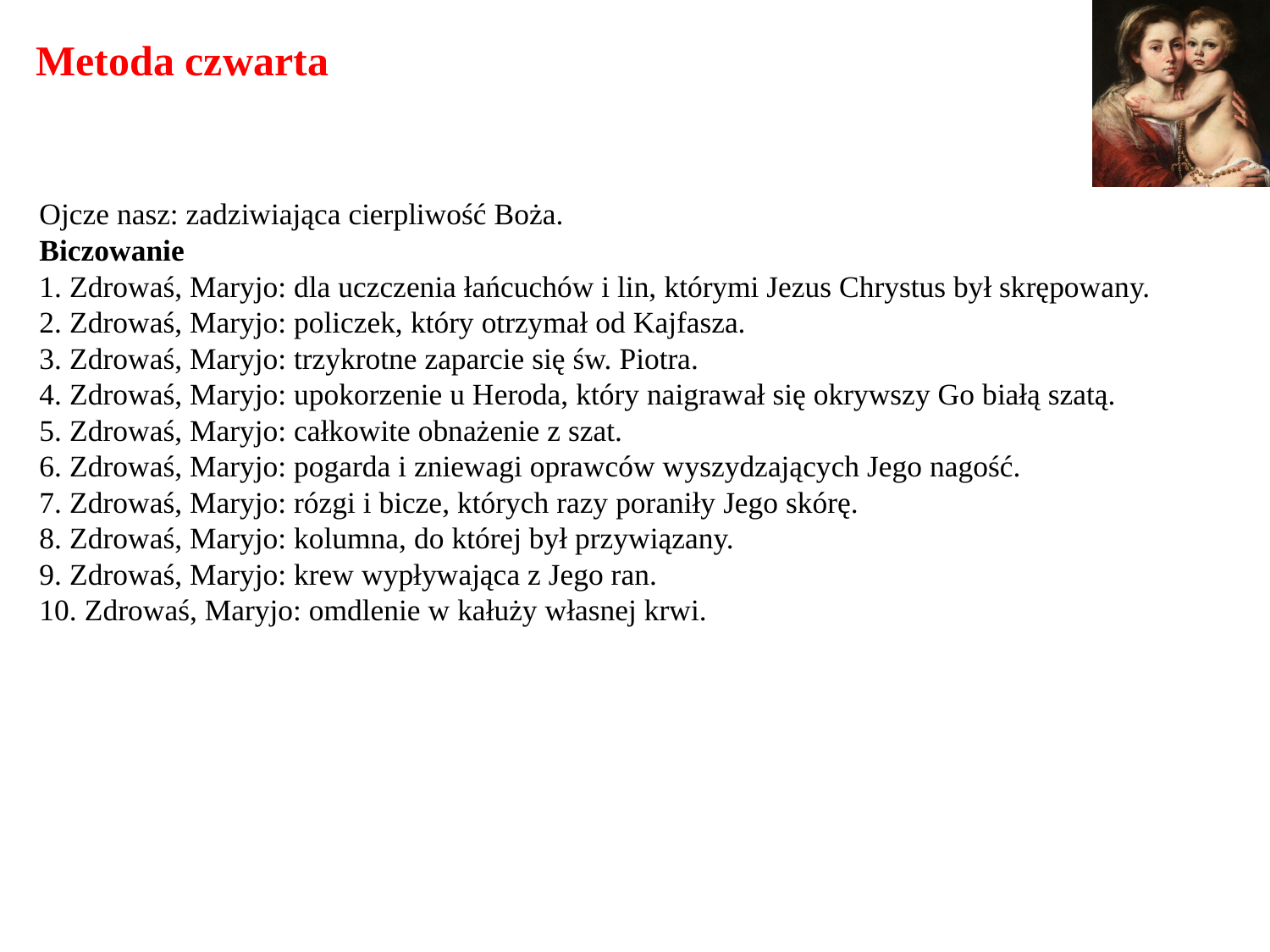

# Metoda czwarta
Ojcze nasz: zadziwiająca cierpliwość Boża.
Biczowanie
1. Zdrowaś, Maryjo: dla uczczenia łańcuchów i lin, którymi Jezus Chrystus był skrępowany.
2. Zdrowaś, Maryjo: policzek, który otrzymał od Kajfasza.
3. Zdrowaś, Maryjo: trzykrotne zaparcie się św. Piotra.
4. Zdrowaś, Maryjo: upokorzenie u Heroda, który naigrawał się okrywszy Go białą szatą.
5. Zdrowaś, Maryjo: całkowite obnażenie z szat.
6. Zdrowaś, Maryjo: pogarda i zniewagi oprawców wyszydzających Jego nagość.
7. Zdrowaś, Maryjo: rózgi i bicze, których razy poraniły Jego skórę.
8. Zdrowaś, Maryjo: kolumna, do której był przywiązany.
9. Zdrowaś, Maryjo: krew wypływająca z Jego ran.
10. Zdrowaś, Maryjo: omdlenie w kałuży własnej krwi.